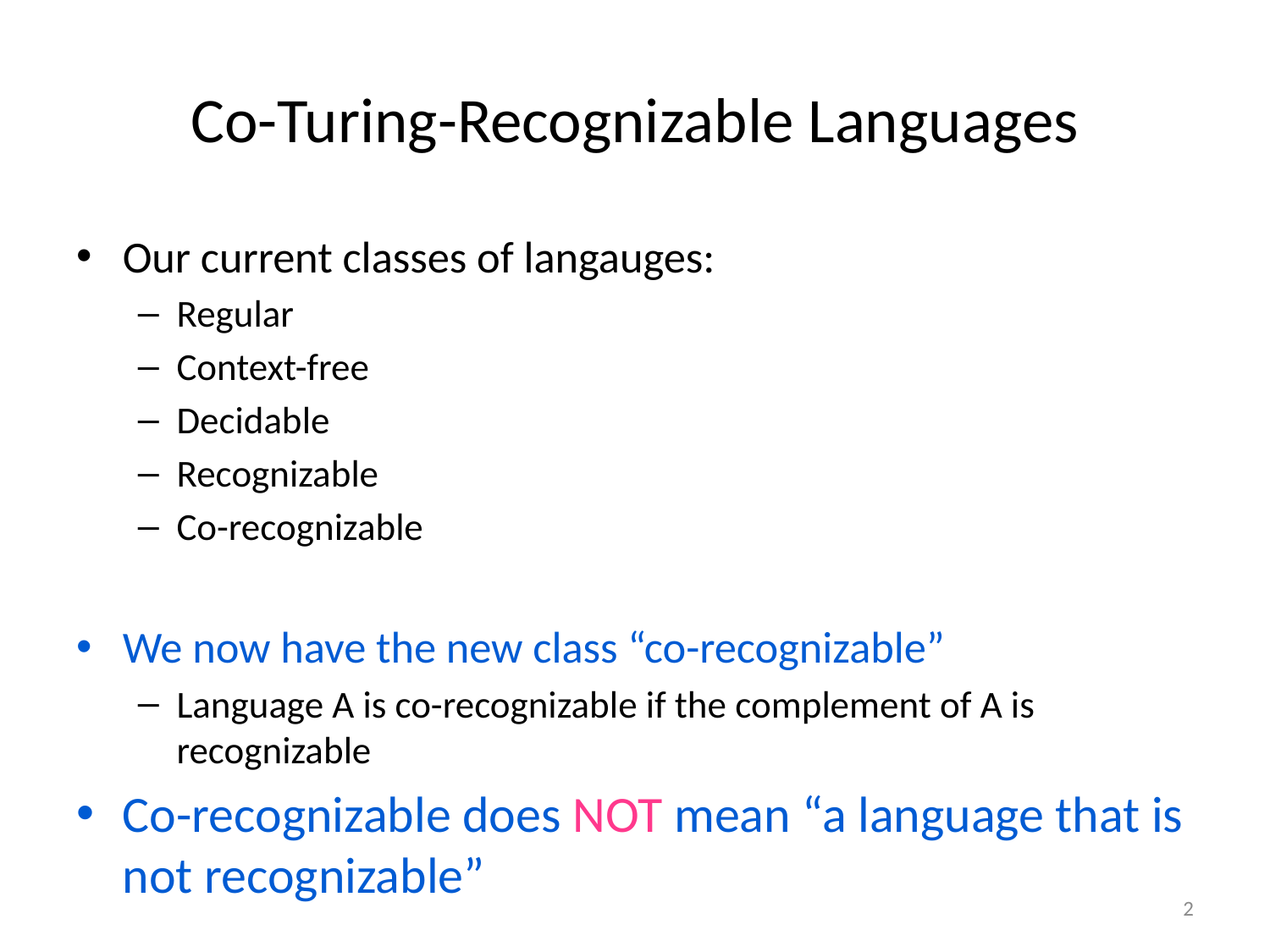

# Co-Turing-Recognizable Languages
Our current classes of langauges:
Regular
Context-free
Decidable
Recognizable
Co-recognizable

We now have the new class “co-recognizable”
Language A is co-recognizable if the complement of A is recognizable
Co-recognizable does NOT mean “a language that is not recognizable”
2